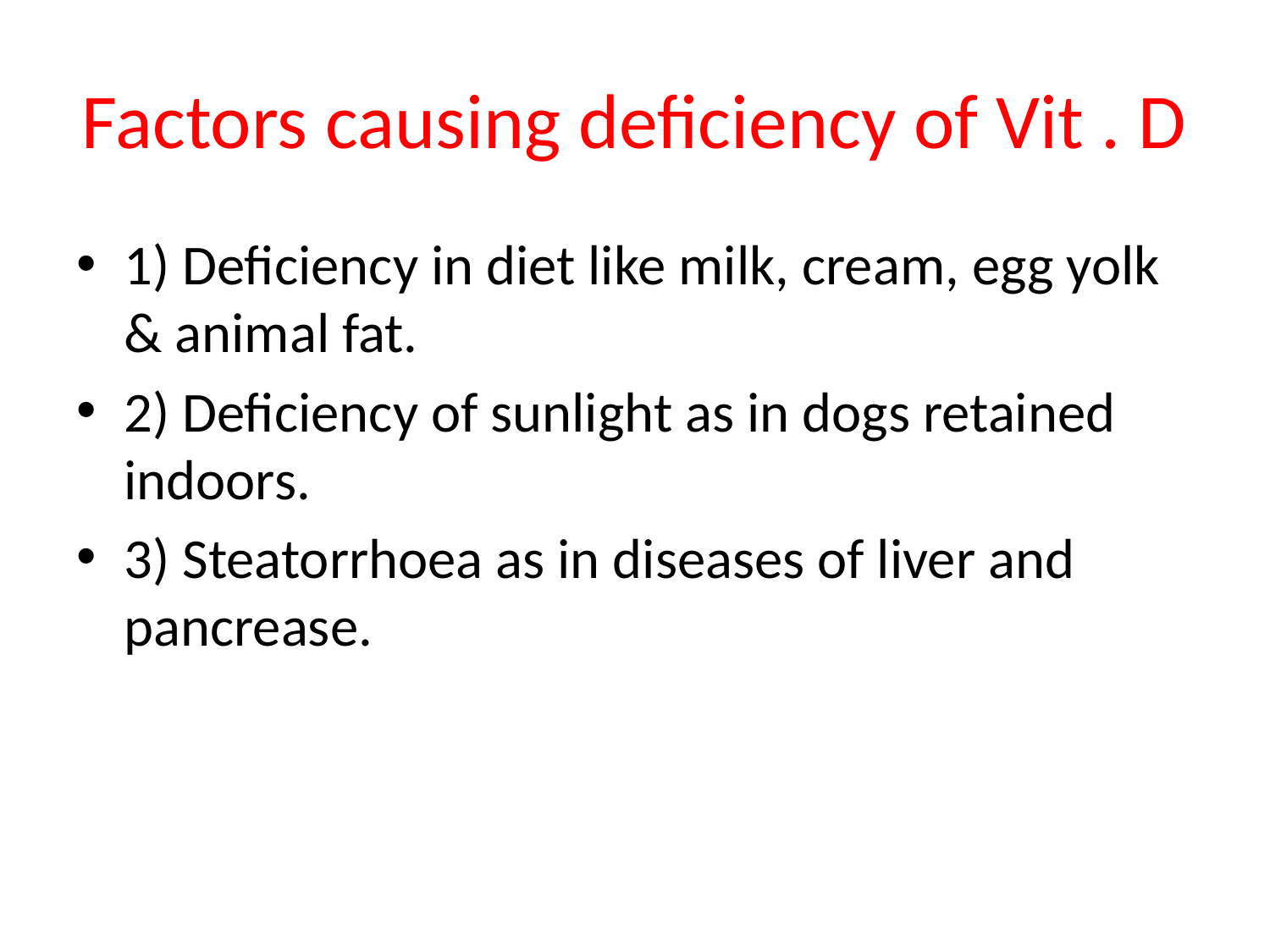

# Factors causing deficiency of Vit . D
1) Deficiency in diet like milk, cream, egg yolk & animal fat.
2) Deficiency of sunlight as in dogs retained indoors.
3) Steatorrhoea as in diseases of liver and pancrease.